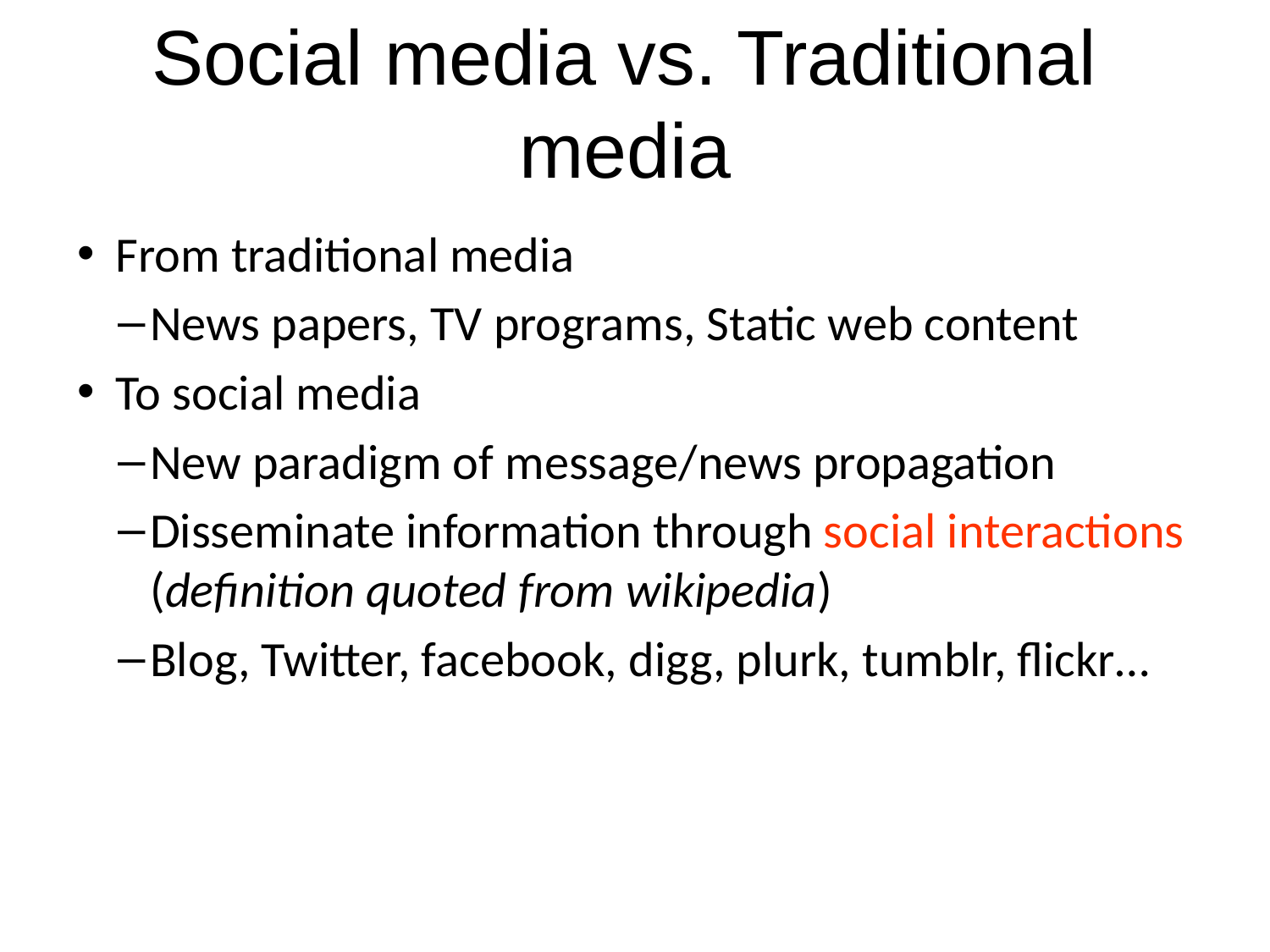

Social media vs. Traditional media
From traditional media
News papers, TV programs, Static web content
To social media
New paradigm of message/news propagation
Disseminate information through social interactions (definition quoted from wikipedia)
Blog, Twitter, facebook, digg, plurk, tumblr, flickr…